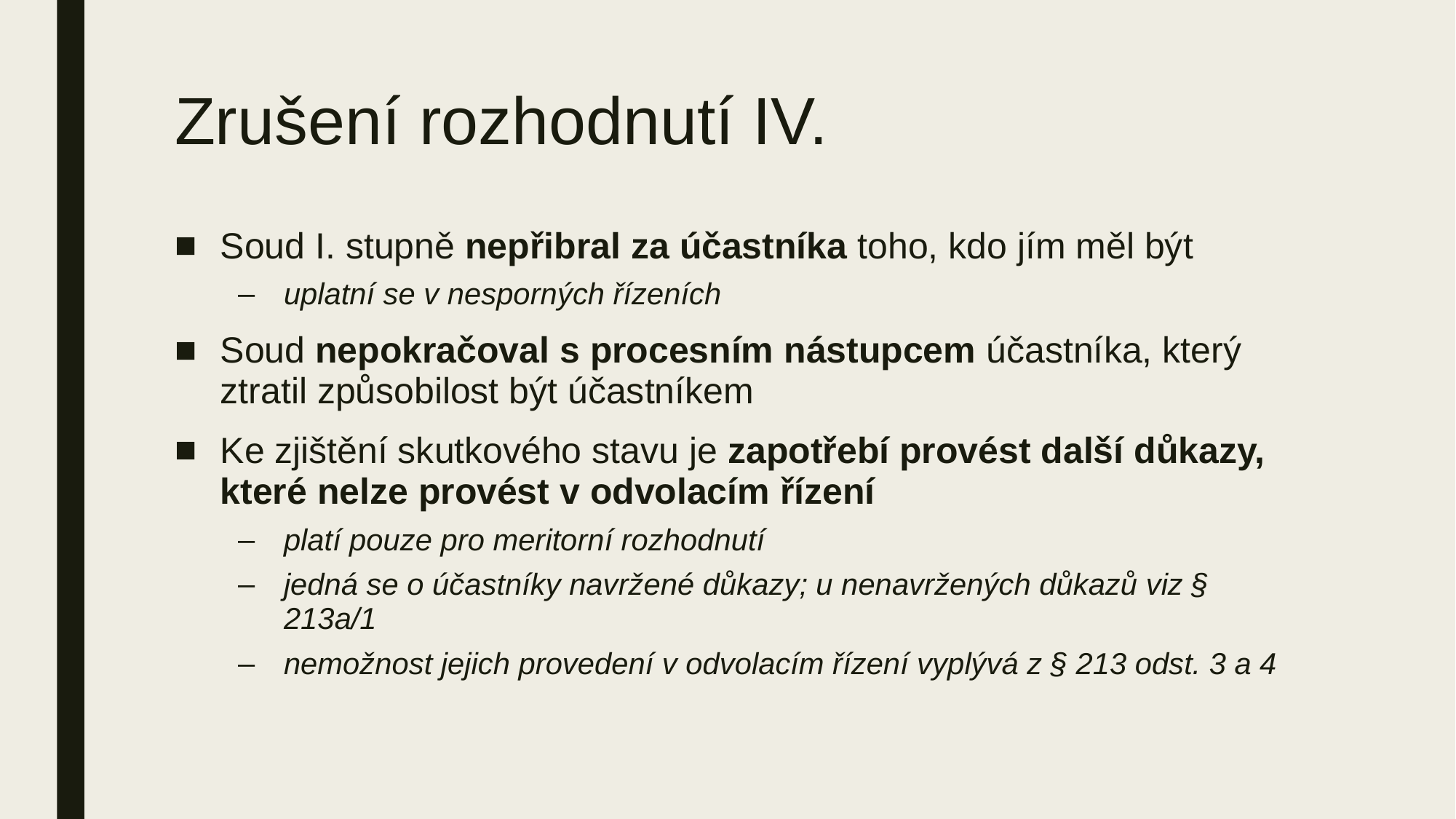

# Zrušení rozhodnutí IV.
Soud I. stupně nepřibral za účastníka toho, kdo jím měl být
uplatní se v nesporných řízeních
Soud nepokračoval s procesním nástupcem účastníka, který ztratil způsobilost být účastníkem
Ke zjištění skutkového stavu je zapotřebí provést další důkazy, které nelze provést v odvolacím řízení
platí pouze pro meritorní rozhodnutí
jedná se o účastníky navržené důkazy; u nenavržených důkazů viz § 213a/1
nemožnost jejich provedení v odvolacím řízení vyplývá z § 213 odst. 3 a 4